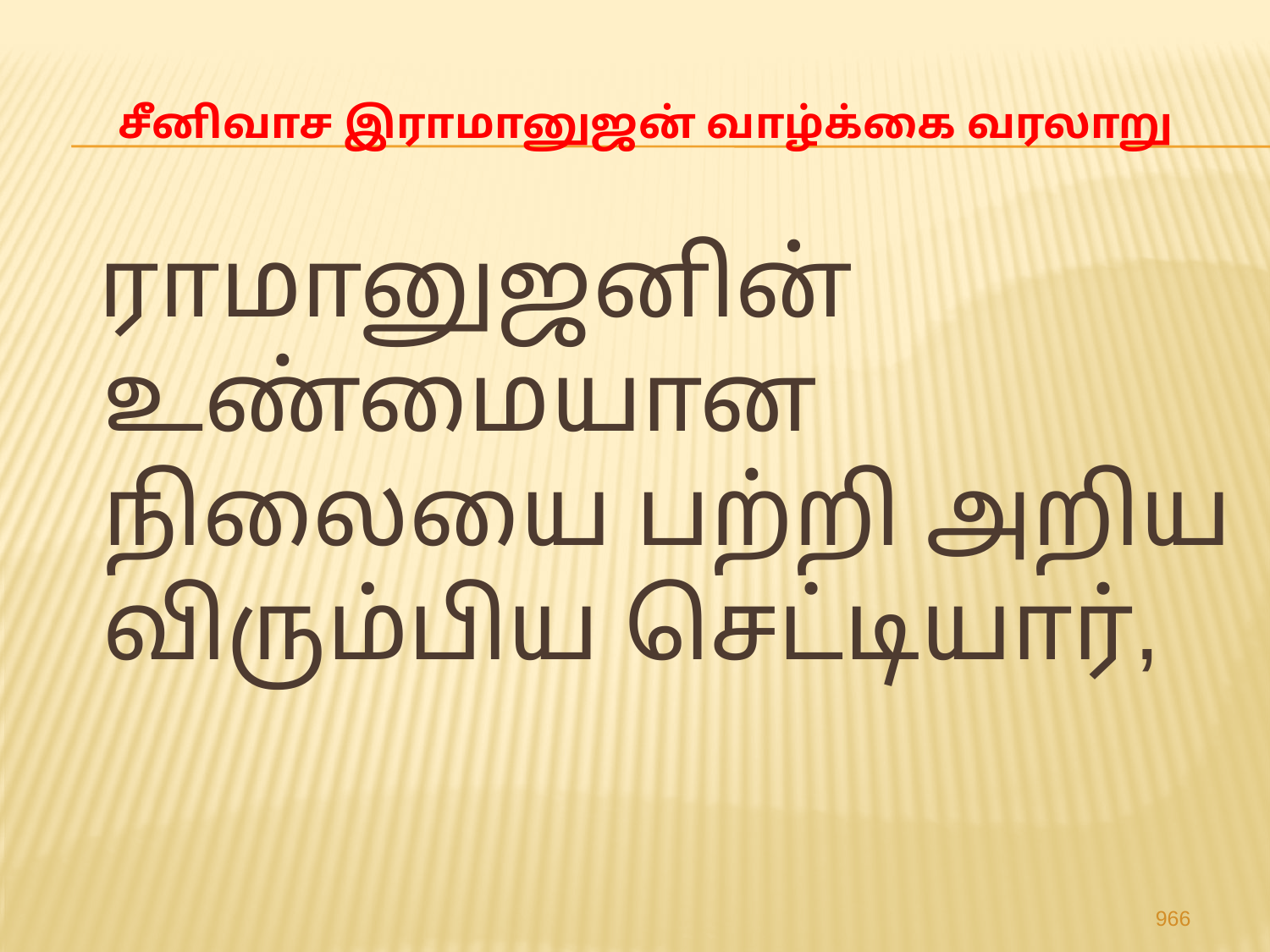

# சீனிவாச இராமானுஜன் வாழ்க்கை வரலாறு
   ராமானுஜனின் உண்மையான நிலையை பற்றி அறிய விரும்பிய செட்டியார்,

966